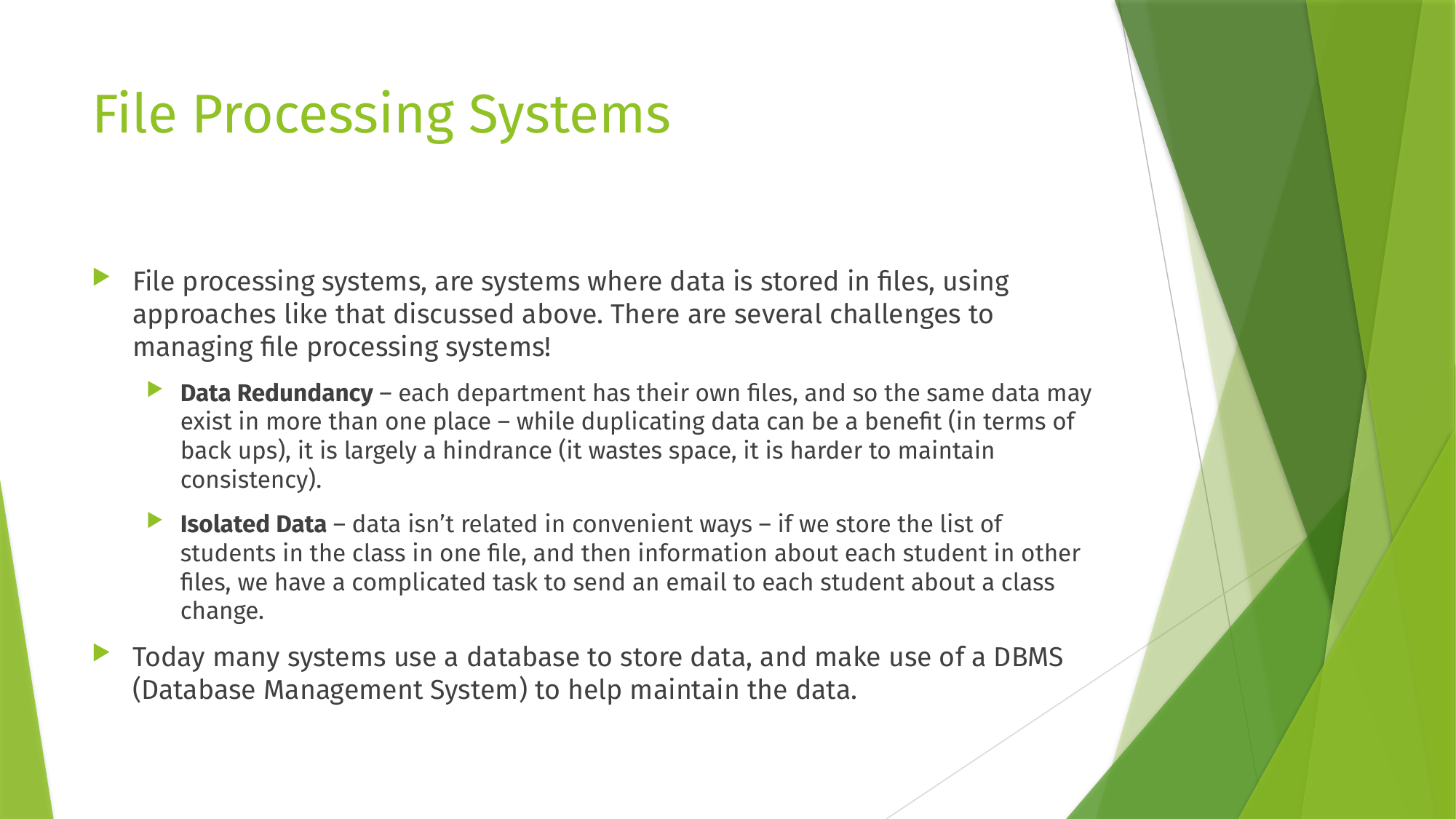

# File Processing Systems
File processing systems, are systems where data is stored in files, using approaches like that discussed above. There are several challenges to managing file processing systems!
Data Redundancy – each department has their own files, and so the same data may exist in more than one place – while duplicating data can be a benefit (in terms of back ups), it is largely a hindrance (it wastes space, it is harder to maintain consistency).
Isolated Data – data isn’t related in convenient ways – if we store the list of students in the class in one file, and then information about each student in other files, we have a complicated task to send an email to each student about a class change.
Today many systems use a database to store data, and make use of a DBMS (Database Management System) to help maintain the data.